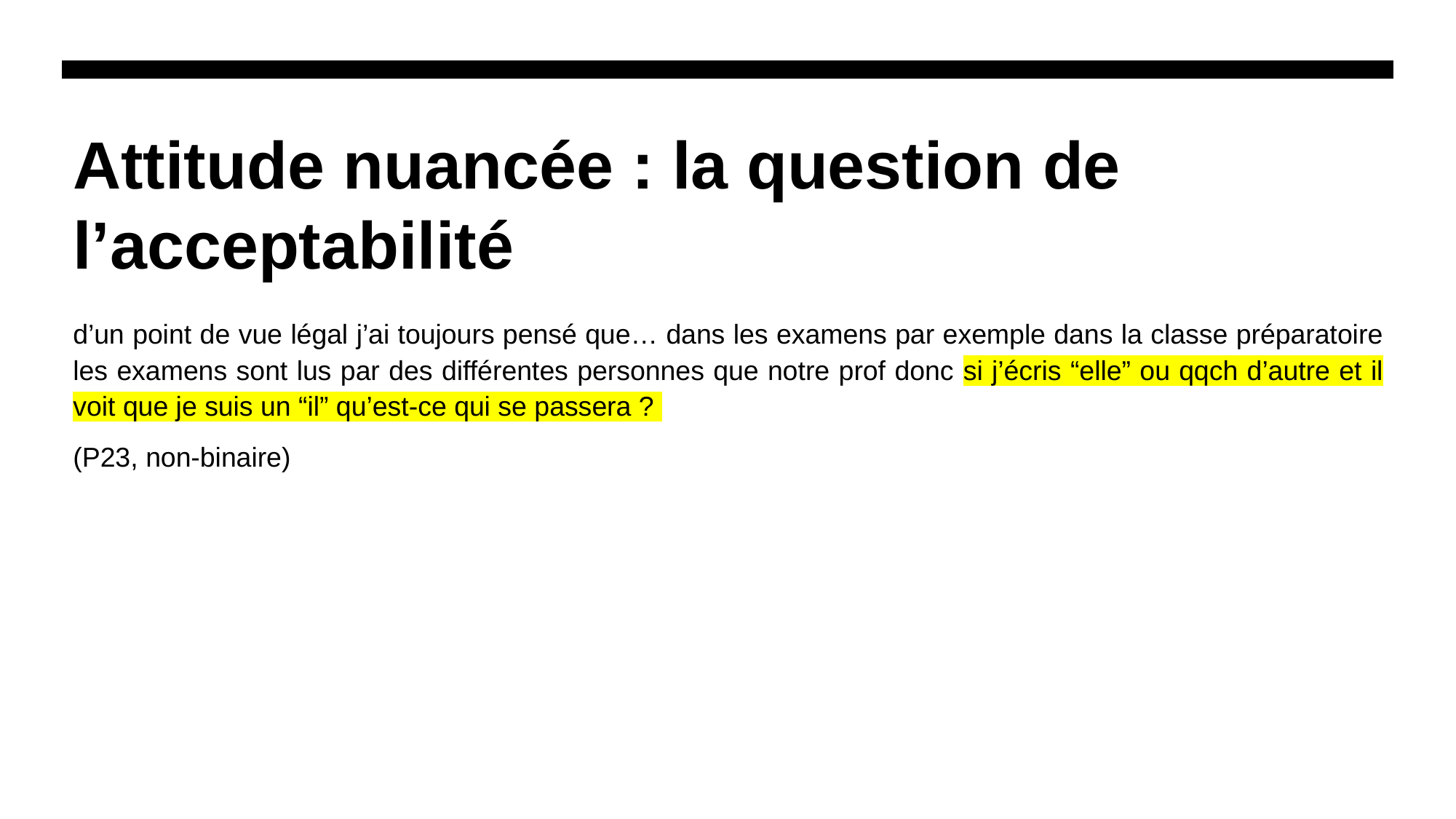

# Attitude nuancée : la question de l’acceptabilité
d’un point de vue légal j’ai toujours pensé que… dans les examens par exemple dans la classe préparatoire les examens sont lus par des différentes personnes que notre prof donc si j’écris “elle” ou qqch d’autre et il voit que je suis un “il” qu’est-ce qui se passera ?
(P23, non-binaire)